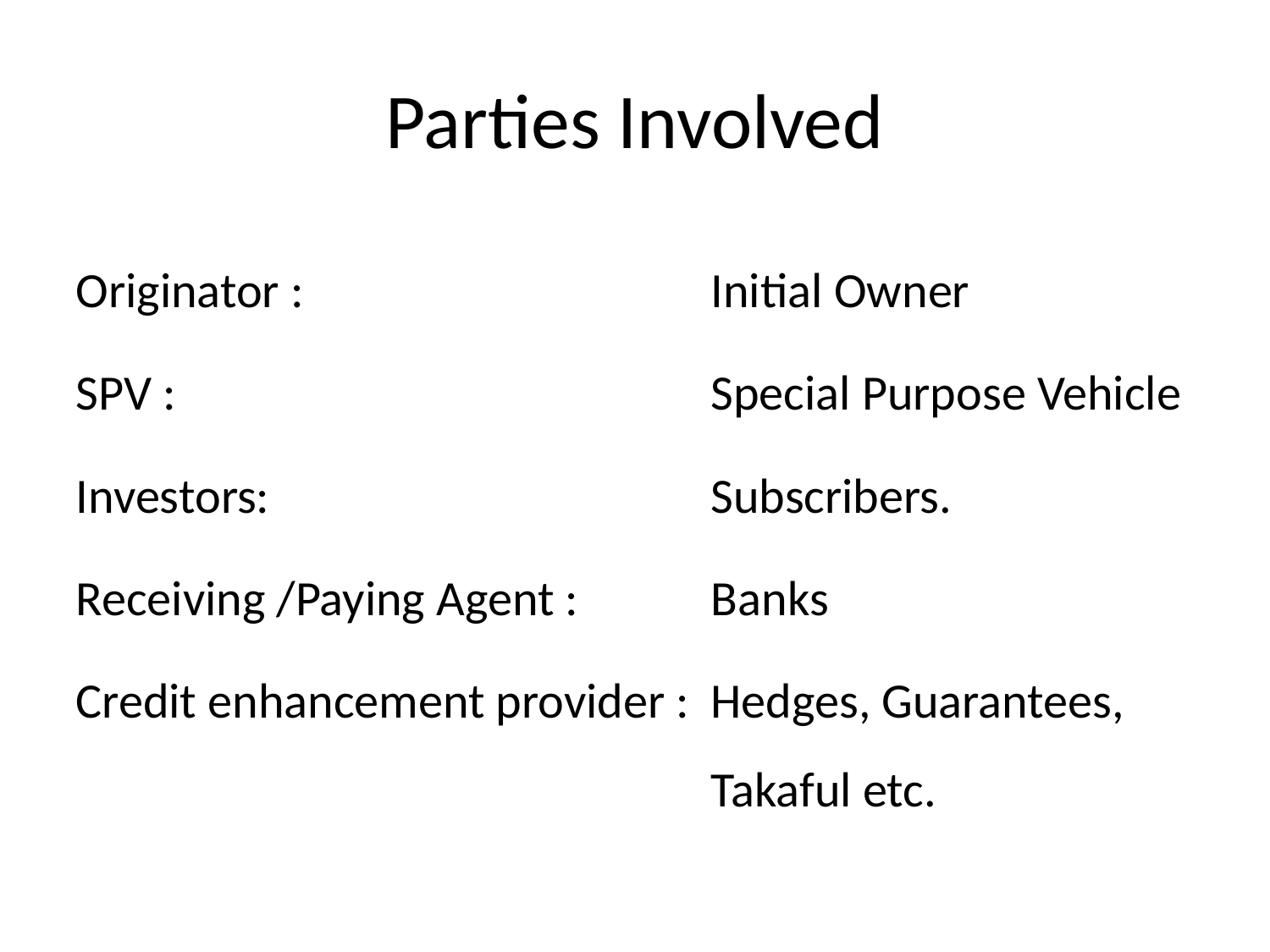

# Parties Involved
Originator : 				Initial Owner
SPV : 					Special Purpose Vehicle
Investors:				Subscribers.
Receiving /Paying Agent :		Banks
Credit enhancement provider :	Hedges, Guarantees, 					Takaful etc.